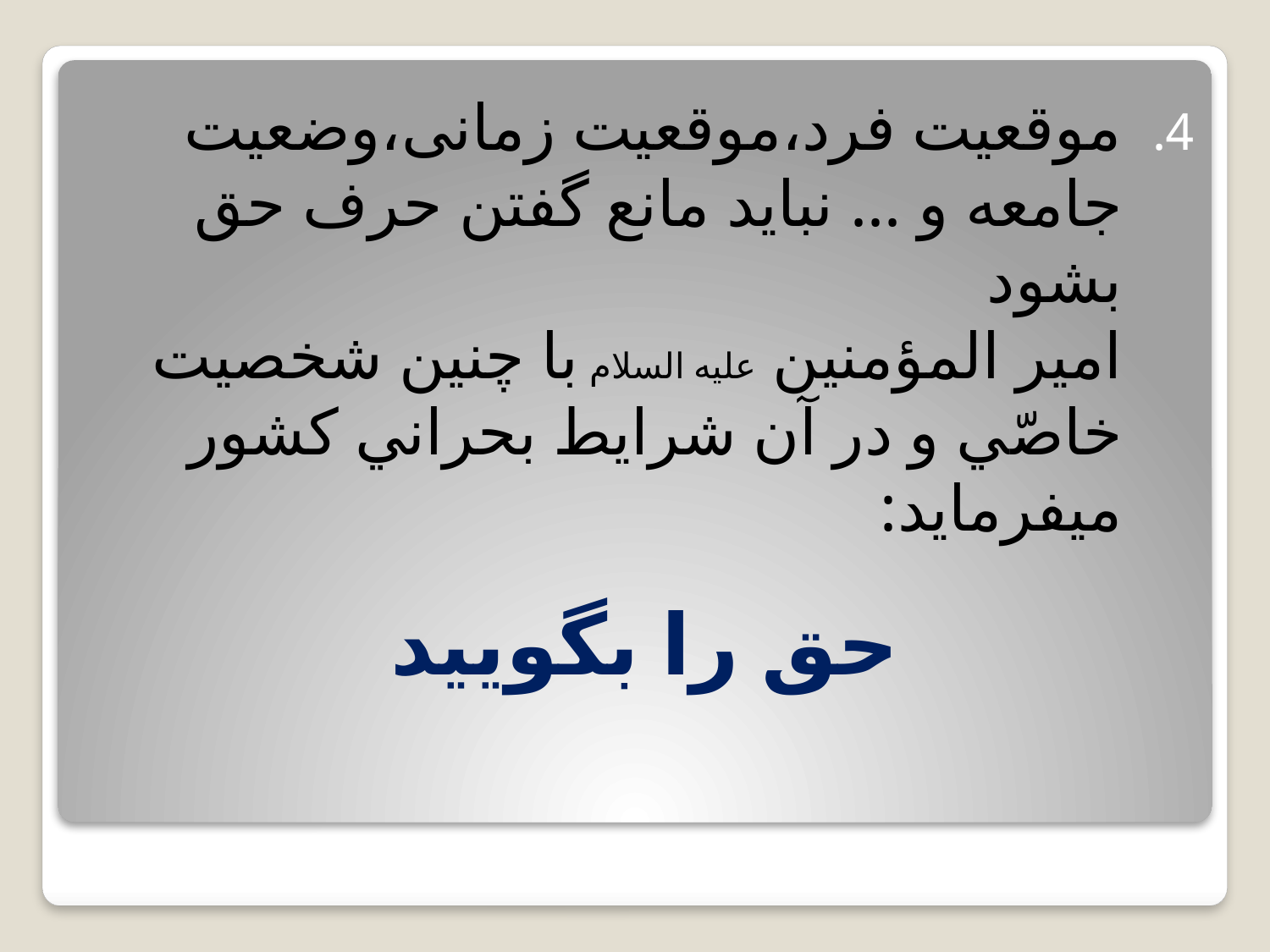

موقعیت فرد،موقعیت زمانی،وضعیت جامعه و ... نبايد مانع گفتن حرف حق بشود
امير المؤمنين عليه السلام با چنين شخصيت خاصّي و در آن شرايط بحراني كشور ميفرمايد:

حق را بگوييد